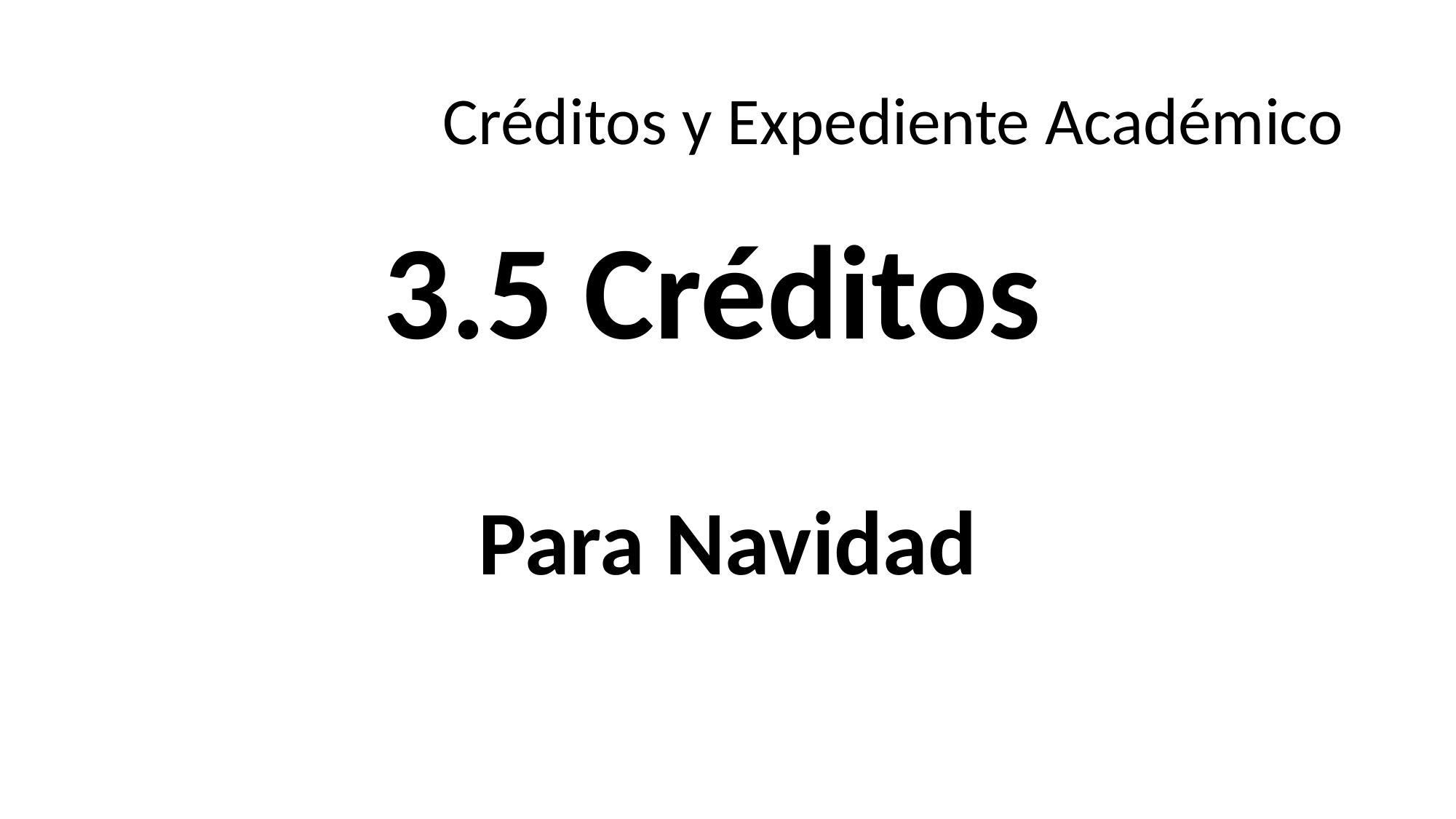

# Créditos y Expediente Académico
3.5 Créditos

Para Navidad